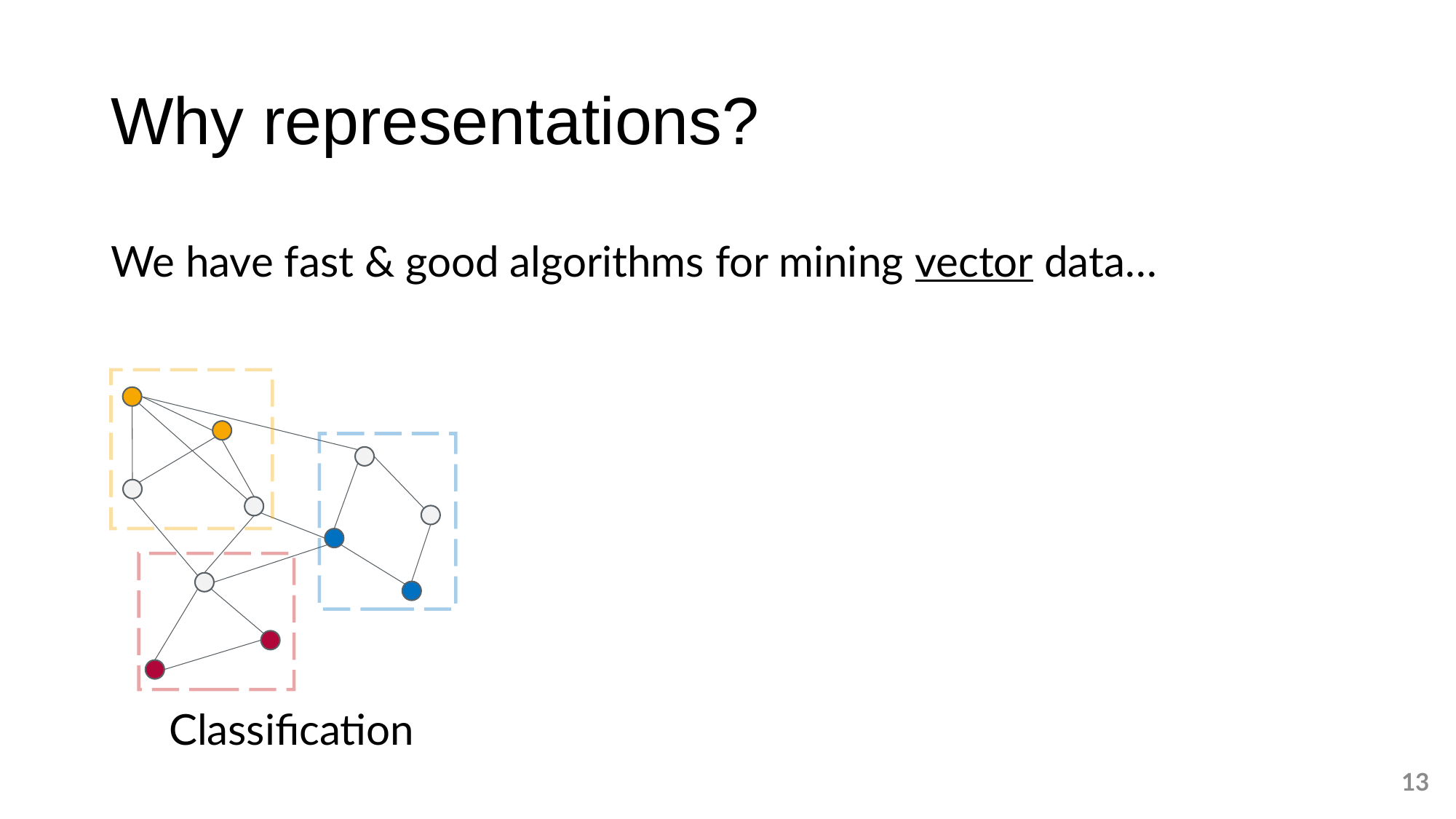

# Why representations?
We have fast & good algorithms for mining vector data…

Classification
13